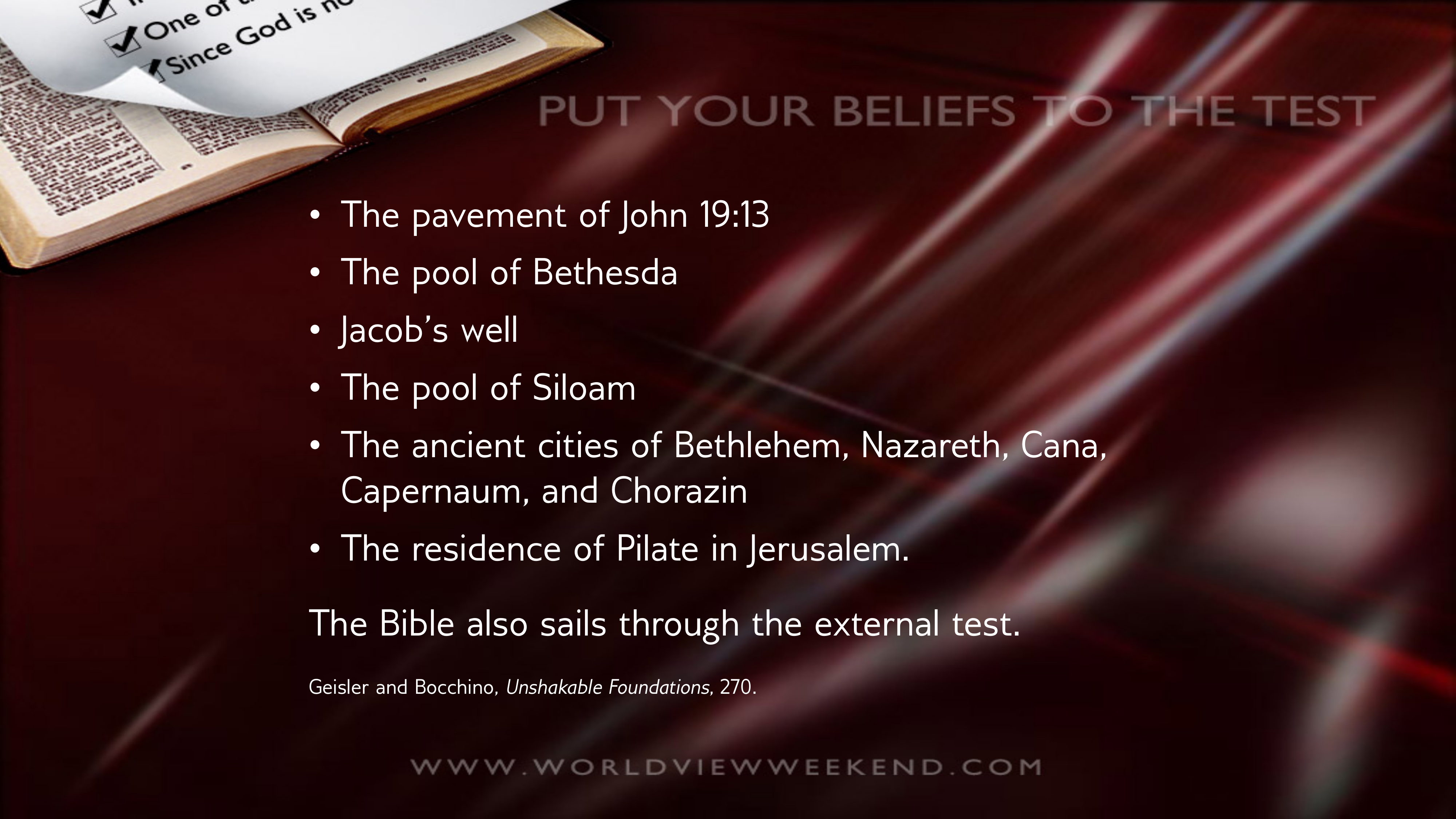

•	The pavement of John 19:13
•	The pool of Bethesda
•	Jacob’s well
•	The pool of Siloam
•	The ancient cities of Bethlehem, Nazareth, Cana, Capernaum, and Chorazin
•	The residence of Pilate in Jerusalem.
The Bible also sails through the external test.
Geisler and Bocchino, Unshakable Foundations, 270.